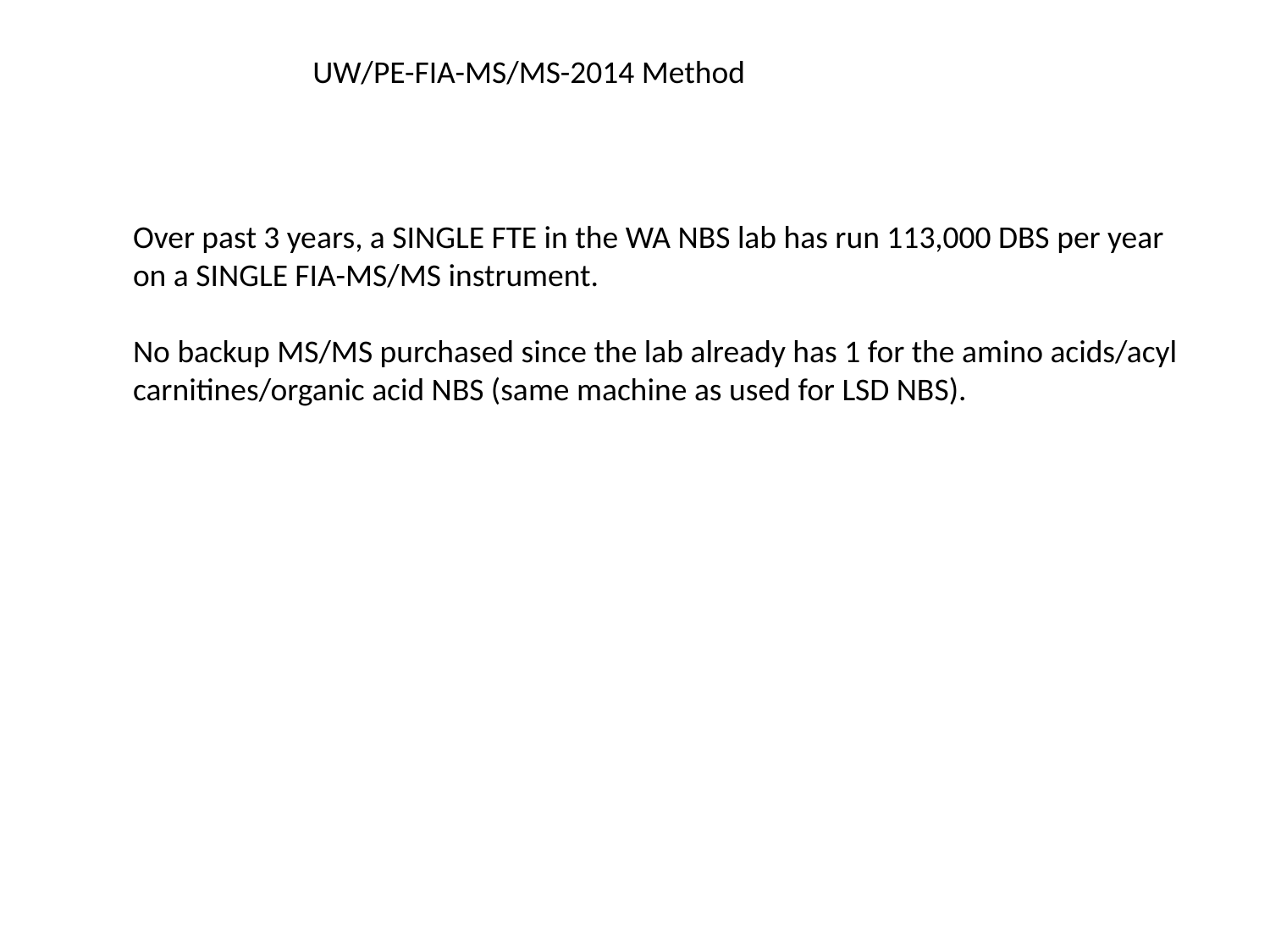

UW/PE-FIA-MS/MS-2014 Method
Over past 3 years, a SINGLE FTE in the WA NBS lab has run 113,000 DBS per year
on a SINGLE FIA-MS/MS instrument.

No backup MS/MS purchased since the lab already has 1 for the amino acids/acyl
carnitines/organic acid NBS (same machine as used for LSD NBS).